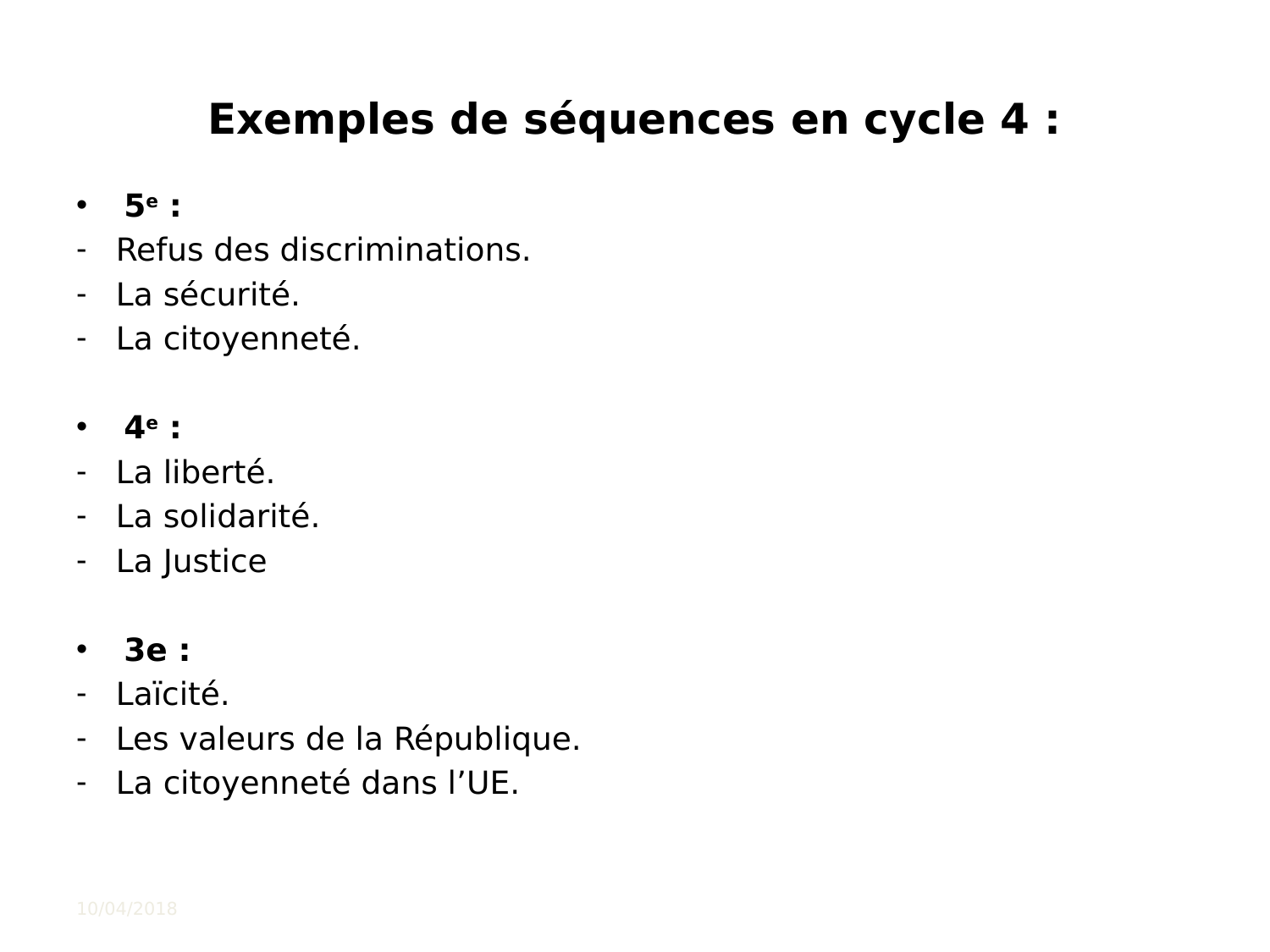

# Exemples de séquences en cycle 4 :
5e :
Refus des discriminations.
La sécurité.
La citoyenneté.

4e :
La liberté.
La solidarité.
La Justice

3e :
Laïcité.
Les valeurs de la République.
La citoyenneté dans l’UE.
10/04/2018
Titre de la Présentation
> Titre de la partie
28